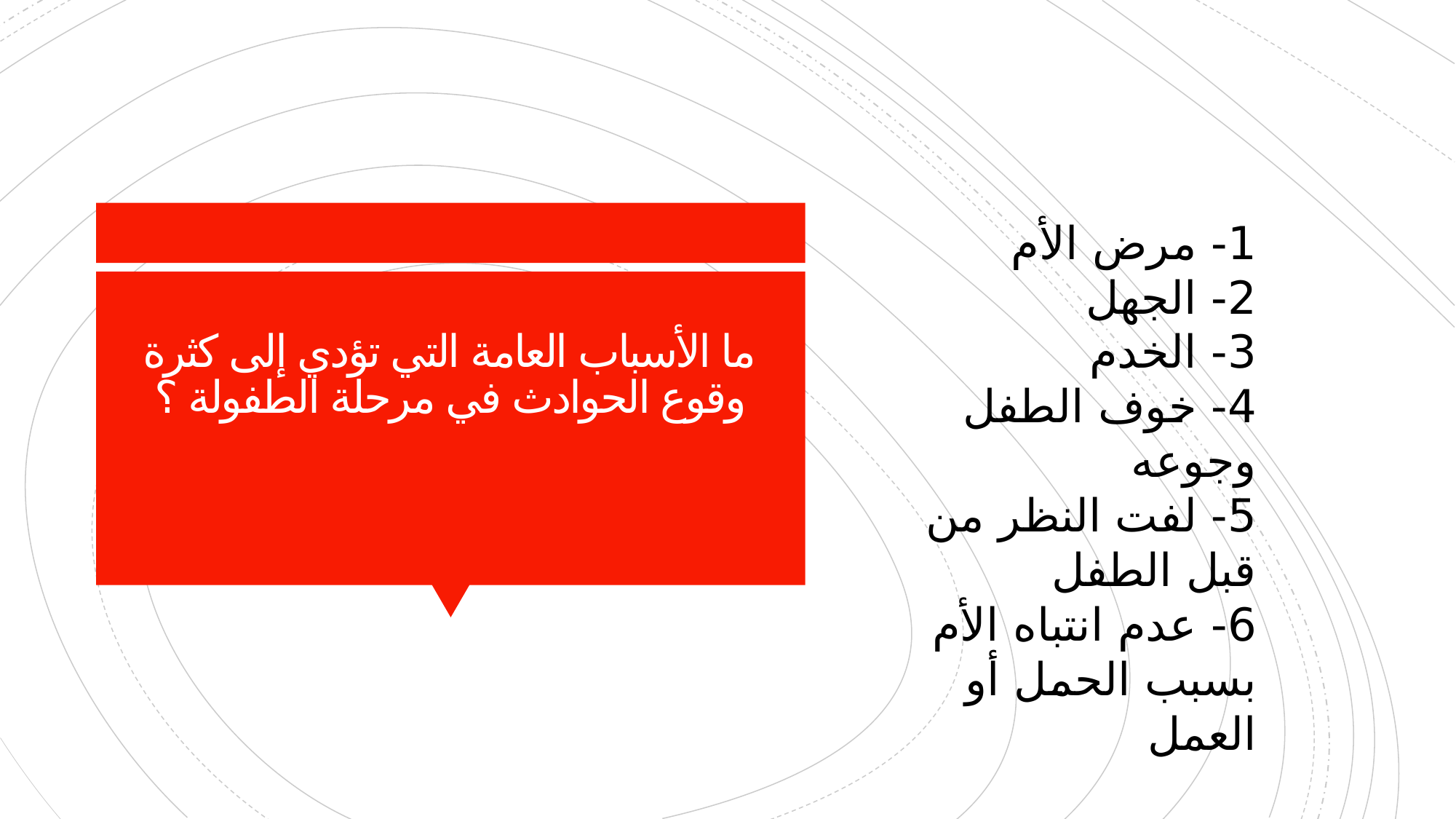

1- مرض الأم
2- الجهل
3- الخدم
4- خوف الطفل وجوعه
5- لفت النظر من قبل الطفل
6- عدم انتباه الأم بسبب الحمل أو العمل
# ما الأسباب العامة التي تؤدي إلى كثرة وقوع الحوادث في مرحلة الطفولة ؟